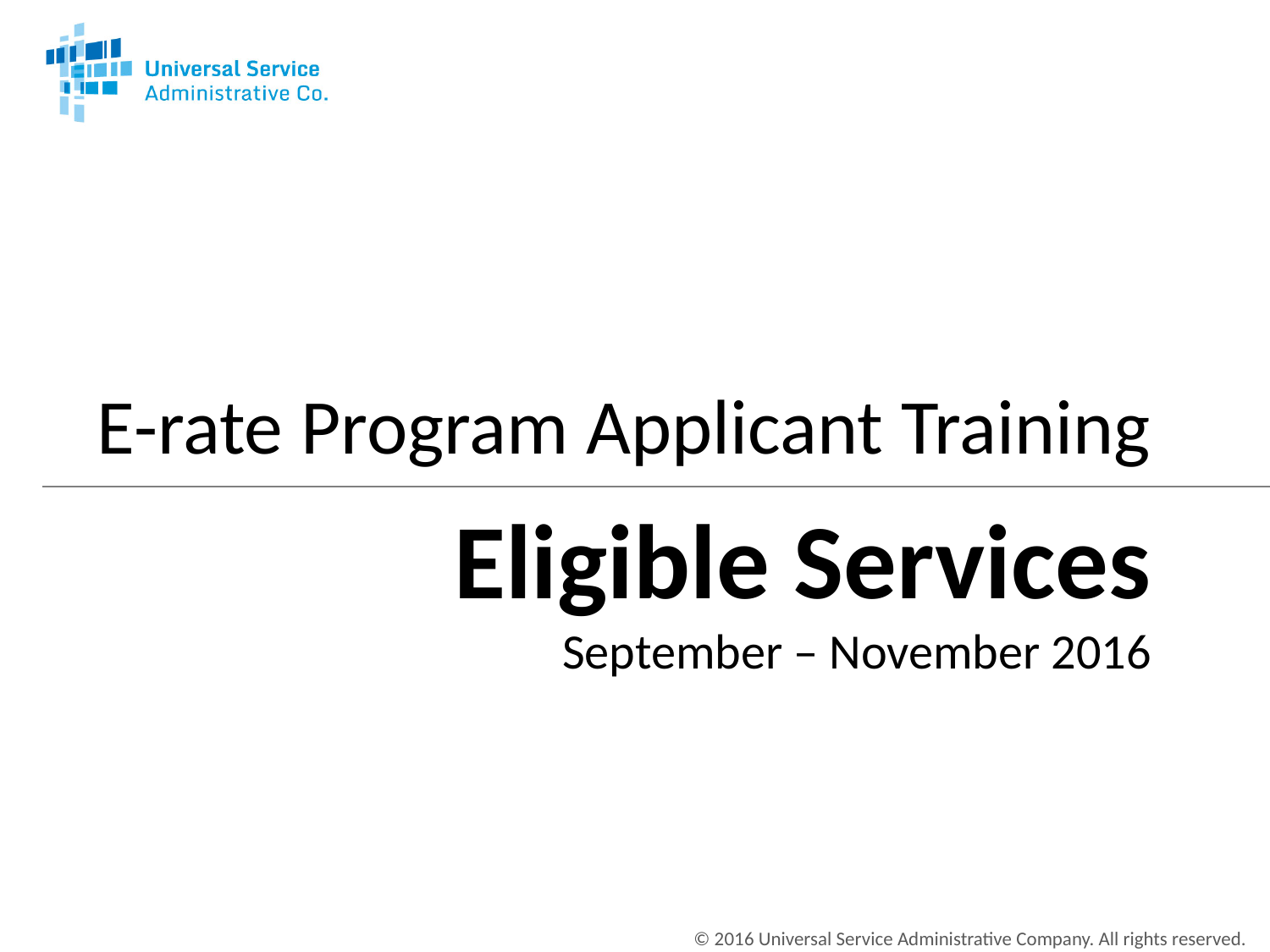

E-rate Program Applicant Training

Eligible Services
September – November 2016